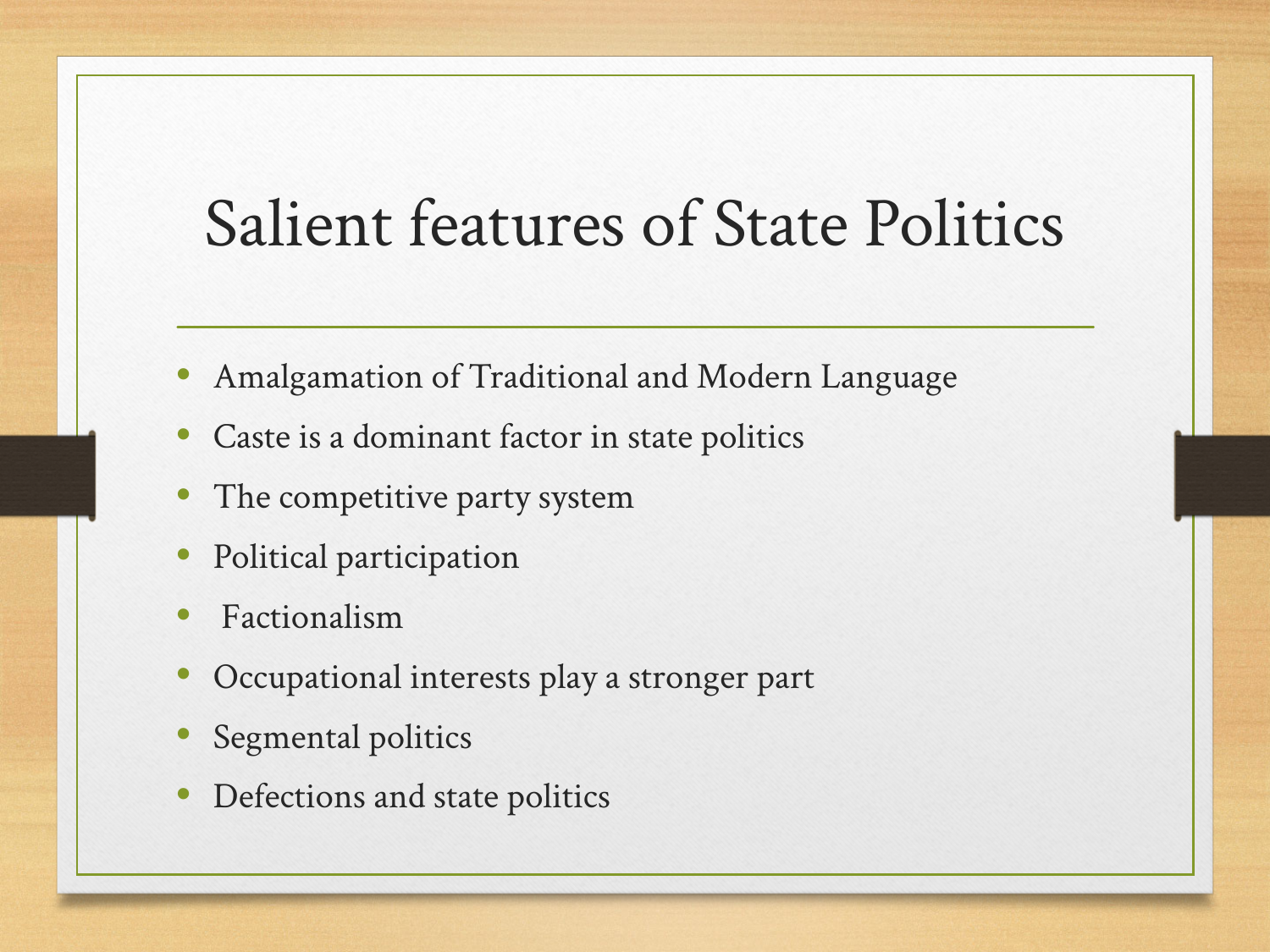

# Salient features of State Politics
Amalgamation of Traditional and Modern Language
Caste is a dominant factor in state politics
The competitive party system
Political participation
 Factionalism
Occupational interests play a stronger part
Segmental politics
Defections and state politics